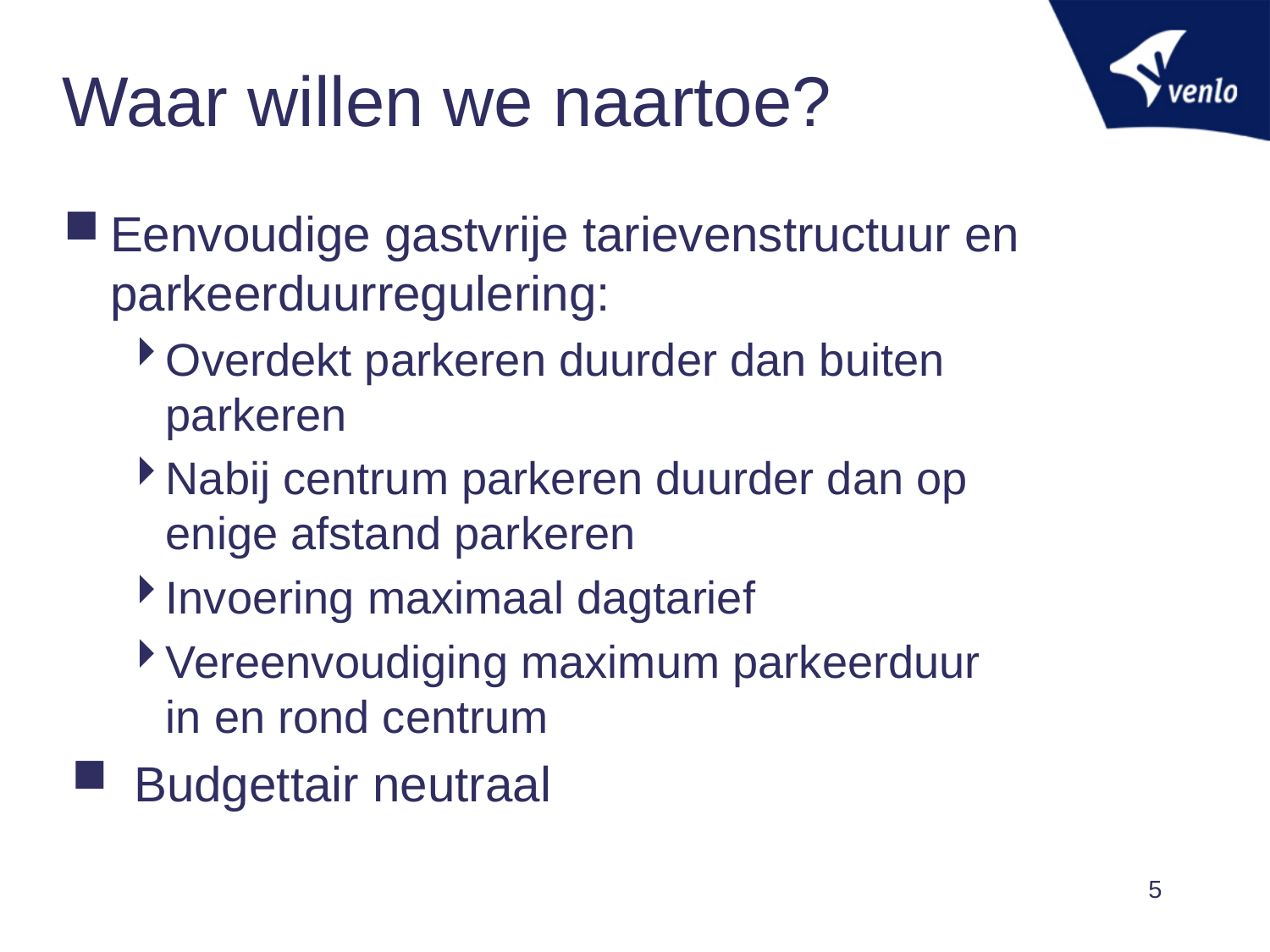

# Waar willen we naartoe?
Eenvoudige gastvrije tarievenstructuur en parkeerduurregulering:
Overdekt parkeren duurder dan buiten parkeren
Nabij centrum parkeren duurder dan op enige afstand parkeren
Invoering maximaal dagtarief
Vereenvoudiging maximum parkeerduur in en rond centrum
Budgettair neutraal

5